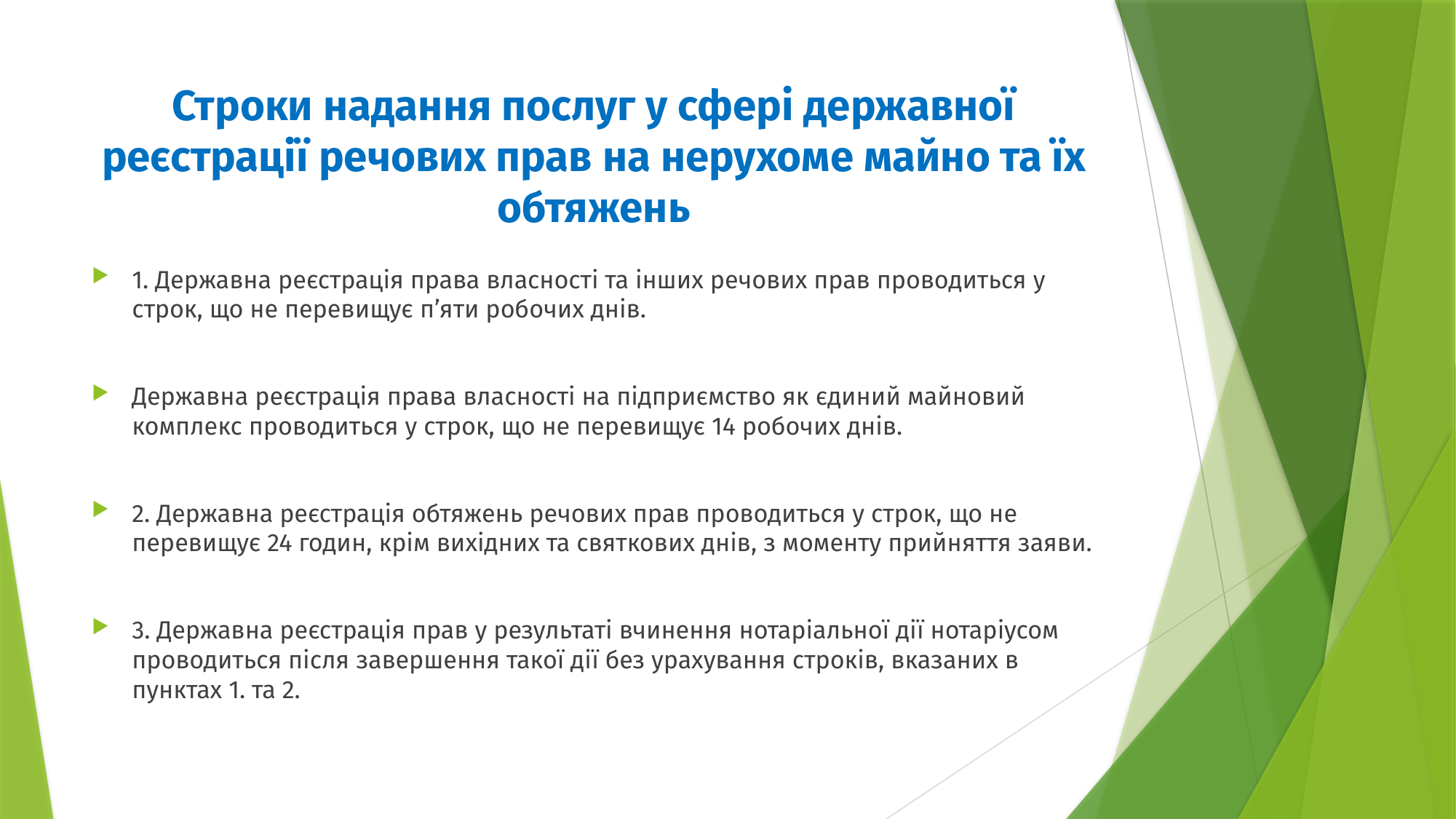

# Строки надання послуг у сфері державної реєстрації речових прав на нерухоме майно та їх обтяжень
1. Державна реєстрація права власності та інших речових прав проводиться у строк, що не перевищує п’яти робочих днів.

Державна реєстрація права власності на підприємство як єдиний майновий комплекс проводиться у строк, що не перевищує 14 робочих днів.

2. Державна реєстрація обтяжень речових прав проводиться у строк, що не перевищує 24 годин, крім вихідних та святкових днів, з моменту прийняття заяви.

3. Державна реєстрація прав у результаті вчинення нотаріальної дії нотаріусом проводиться після завершення такої дії без урахування строків, вказаних в пунктах 1. та 2.